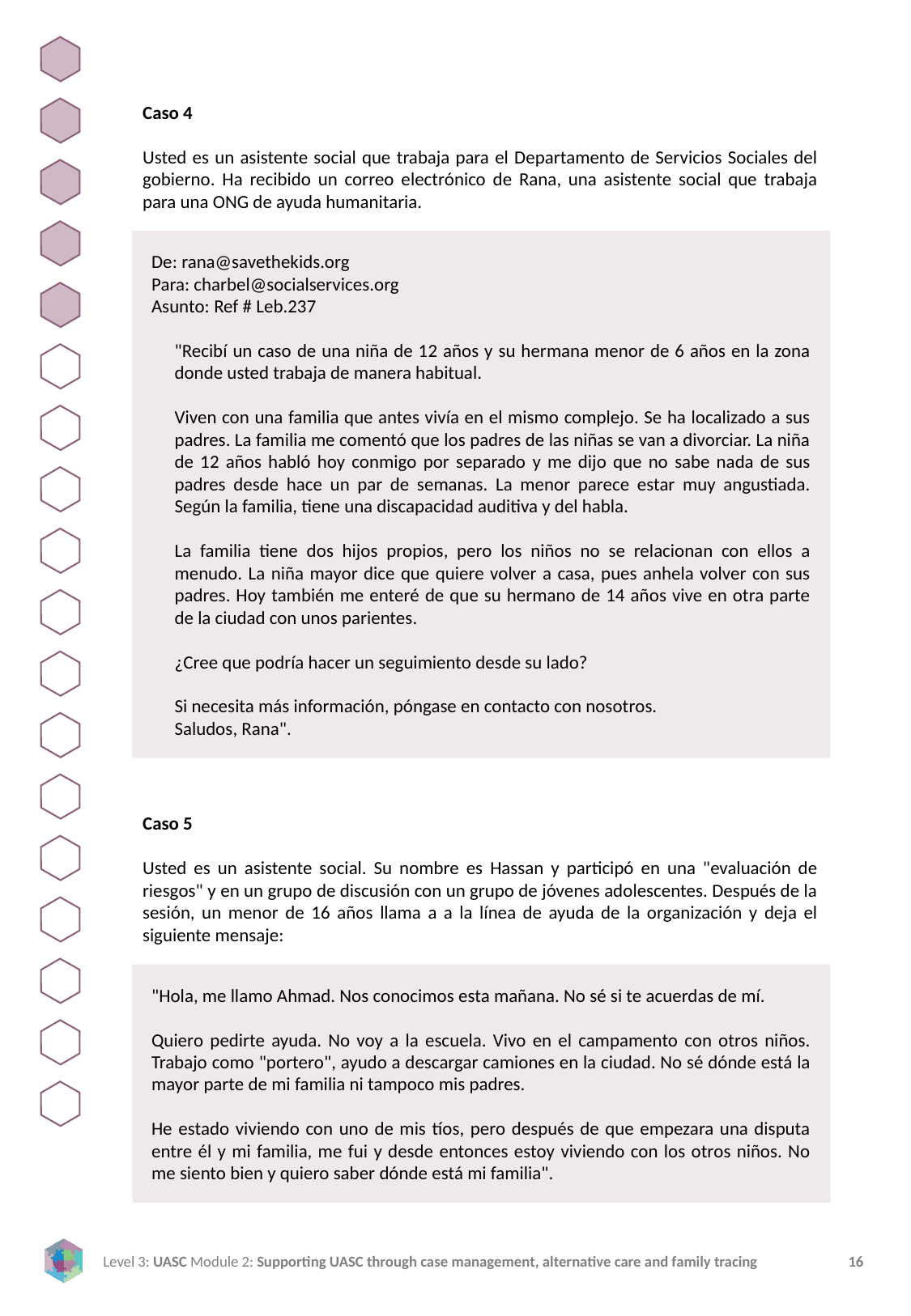

Caso 4

Usted es un asistente social que trabaja para el Departamento de Servicios Sociales del gobierno. Ha recibido un correo electrónico de Rana, una asistente social que trabaja para una ONG de ayuda humanitaria.

De: rana@savethekids.org
Para: charbel@socialservices.org
Asunto: Ref # Leb.237

"Recibí un caso de una niña de 12 años y su hermana menor de 6 años en la zona donde usted trabaja de manera habitual.

Viven con una familia que antes vivía en el mismo complejo. Se ha localizado a sus padres. La familia me comentó que los padres de las niñas se van a divorciar. La niña de 12 años habló hoy conmigo por separado y me dijo que no sabe nada de sus padres desde hace un par de semanas. La menor parece estar muy angustiada. Según la familia, tiene una discapacidad auditiva y del habla.

La familia tiene dos hijos propios, pero los niños no se relacionan con ellos a menudo. La niña mayor dice que quiere volver a casa, pues anhela volver con sus padres. Hoy también me enteré de que su hermano de 14 años vive en otra parte de la ciudad con unos parientes.

¿Cree que podría hacer un seguimiento desde su lado?

Si necesita más información, póngase en contacto con nosotros.
Saludos, Rana".

Caso 5

Usted es un asistente social. Su nombre es Hassan y participó en una "evaluación de riesgos" y en un grupo de discusión con un grupo de jóvenes adolescentes. Después de la sesión, un menor de 16 años llama a a la línea de ayuda de la organización y deja el siguiente mensaje:

"Hola, me llamo Ahmad. Nos conocimos esta mañana. No sé si te acuerdas de mí.

Quiero pedirte ayuda. No voy a la escuela. Vivo en el campamento con otros niños. Trabajo como "portero", ayudo a descargar camiones en la ciudad. No sé dónde está la mayor parte de mi familia ni tampoco mis padres.

He estado viviendo con uno de mis tíos, pero después de que empezara una disputa entre él y mi familia, me fui y desde entonces estoy viviendo con los otros niños. No me siento bien y quiero saber dónde está mi familia".